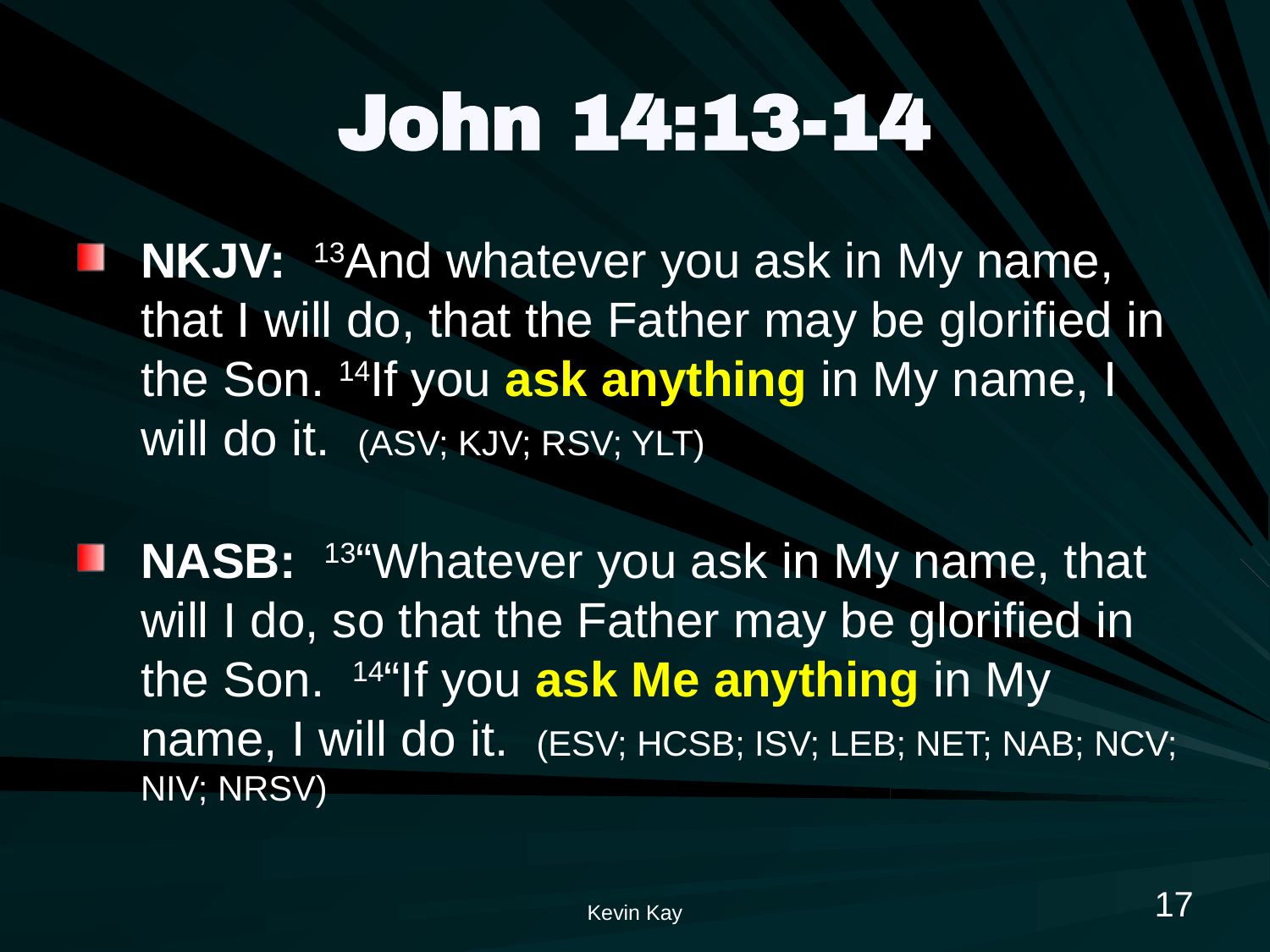

# John 14:13-14
NKJV:  13And whatever you ask in My name, that I will do, that the Father may be glorified in the Son. 14If you ask anything in My name, I will do it.  (ASV; KJV; RSV; YLT)
NASB:  13“Whatever you ask in My name, that will I do, so that the Father may be glorified in the Son.  14“If you ask Me anything in My name, I will do it.  (ESV; HCSB; ISV; LEB; NET; NAB; NCV; NIV; NRSV)
17
Kevin Kay